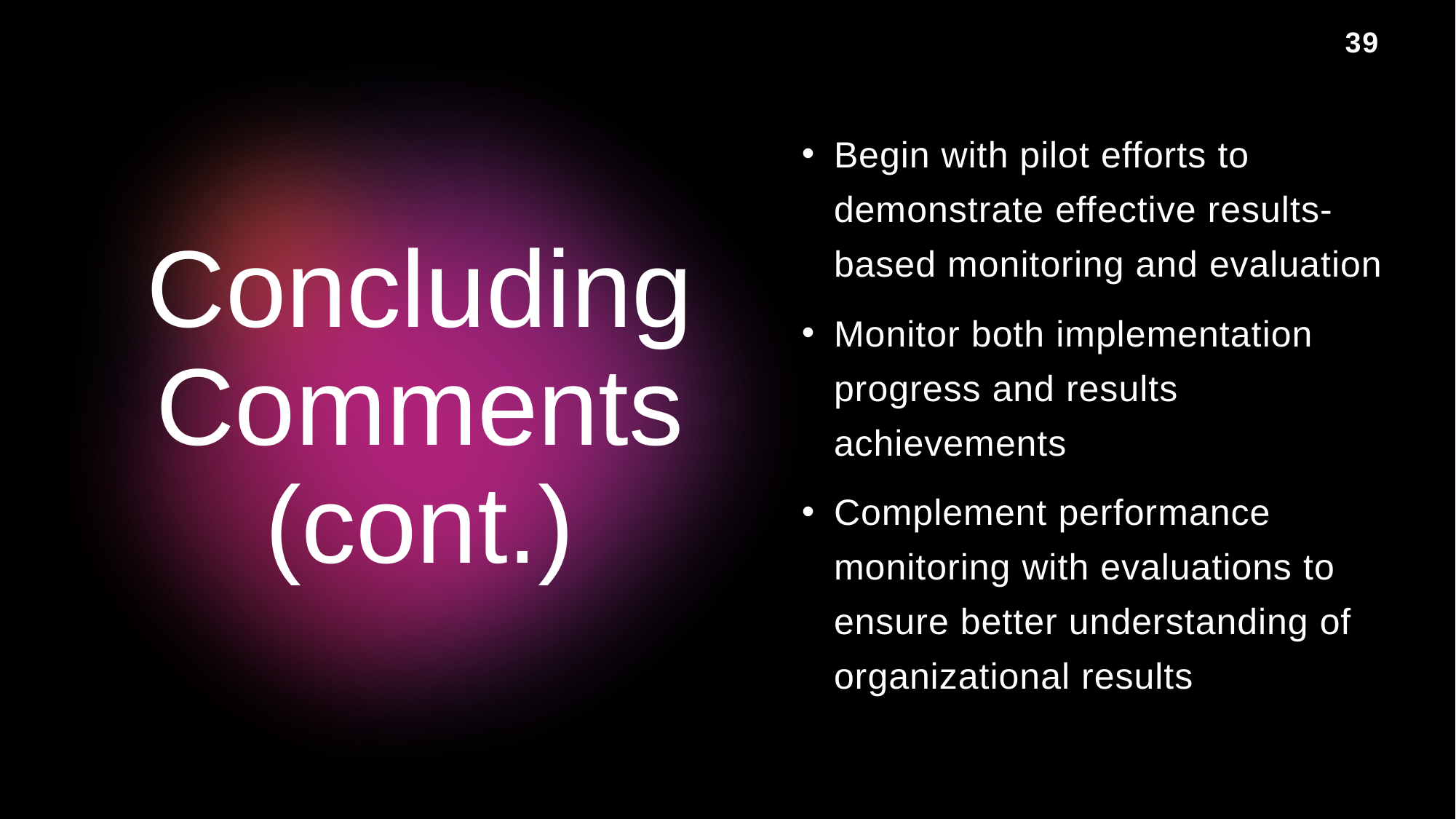

39
Begin with pilot efforts to demonstrate effective results-based monitoring and evaluation
Monitor both implementation progress and results achievements
Complement performance monitoring with evaluations to ensure better understanding of organizational results
# Concluding Comments (cont.)